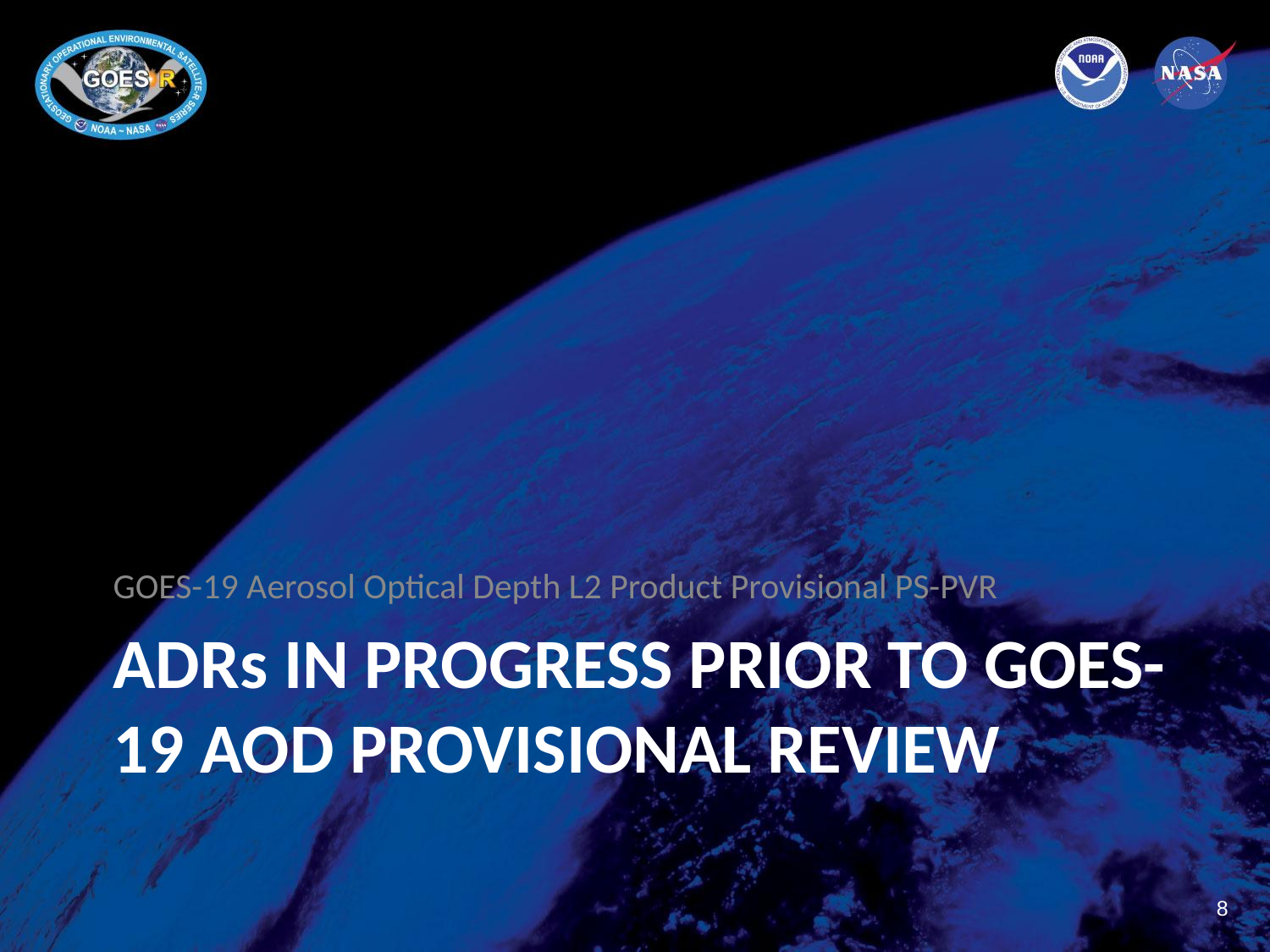

GOES-19 Aerosol Optical Depth L2 Product Provisional PS-PVR
# ADRs IN PROGRESS PRIOR TO GOES-19 AOD PROVISIONAL REVIEW
8